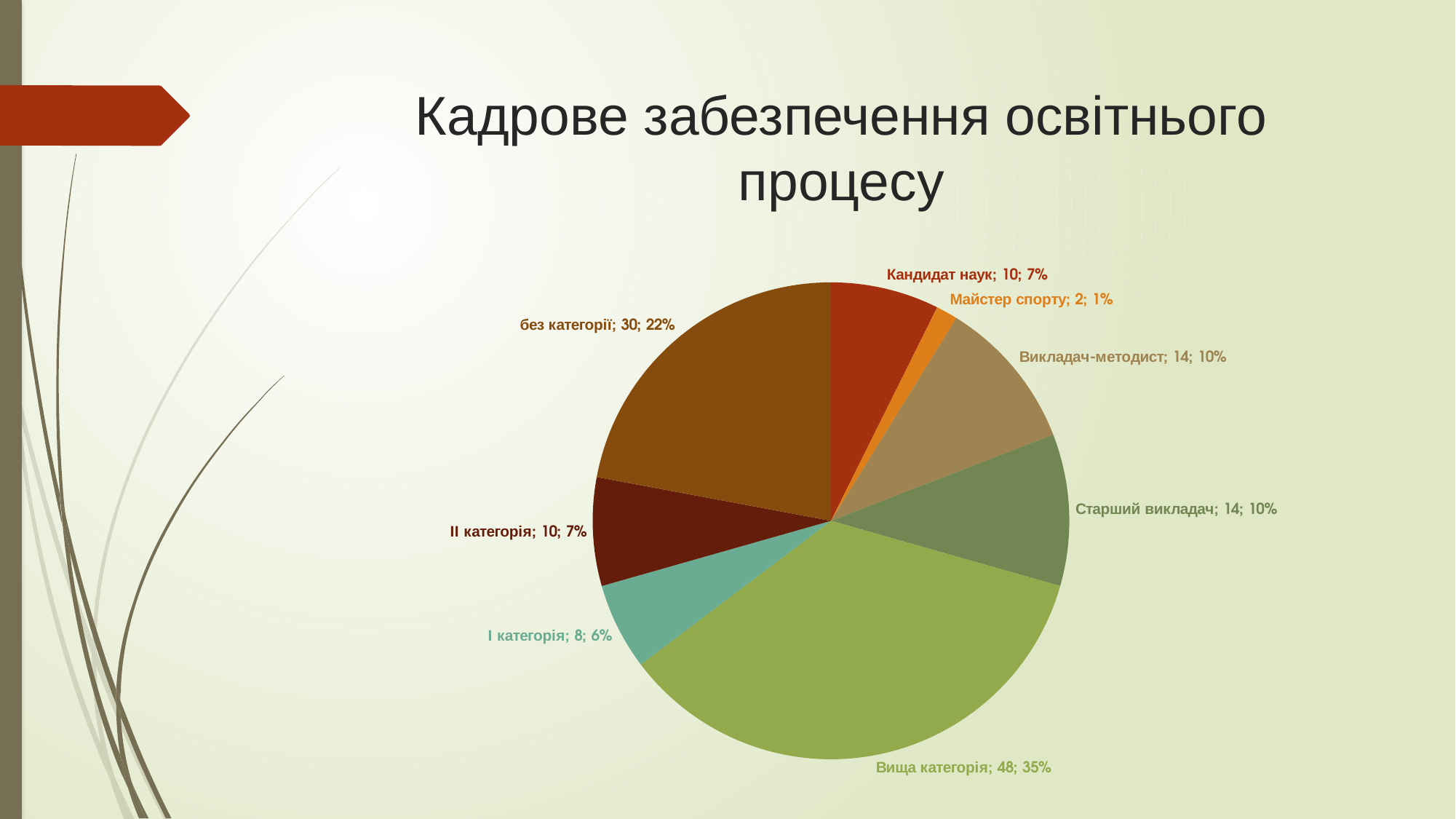

# Кадрове забезпечення освітнього процесу

### Chart

| Category |  |
|---|---|
| Кандидат наук | 10.0 |
| Майстер спорту | 2.0 |
| Викладач-методист | 14.0 |
| Старший викладач | 14.0 |
| Вища категорія | 48.0 |
| І категорія | 8.0 |
| ІІ категорія | 10.0 |
| без категорії | 30.0 |